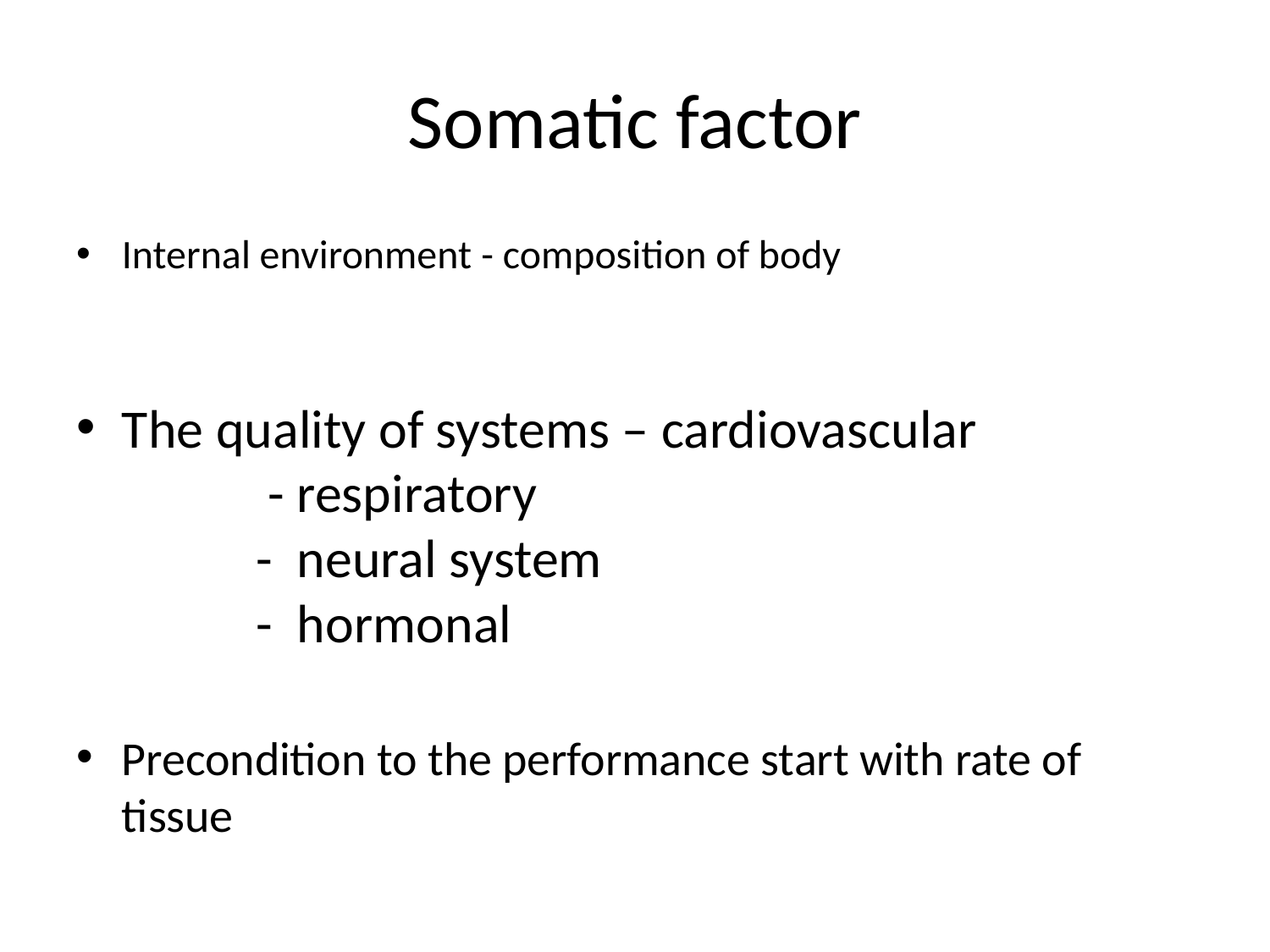

# Somatic factor
Internal environment - composition of body

The quality of systems – cardiovascular
 				  - respiratory
 				 -  neural system
				 -  hormonal
Precondition to the performance start with rate of tissue